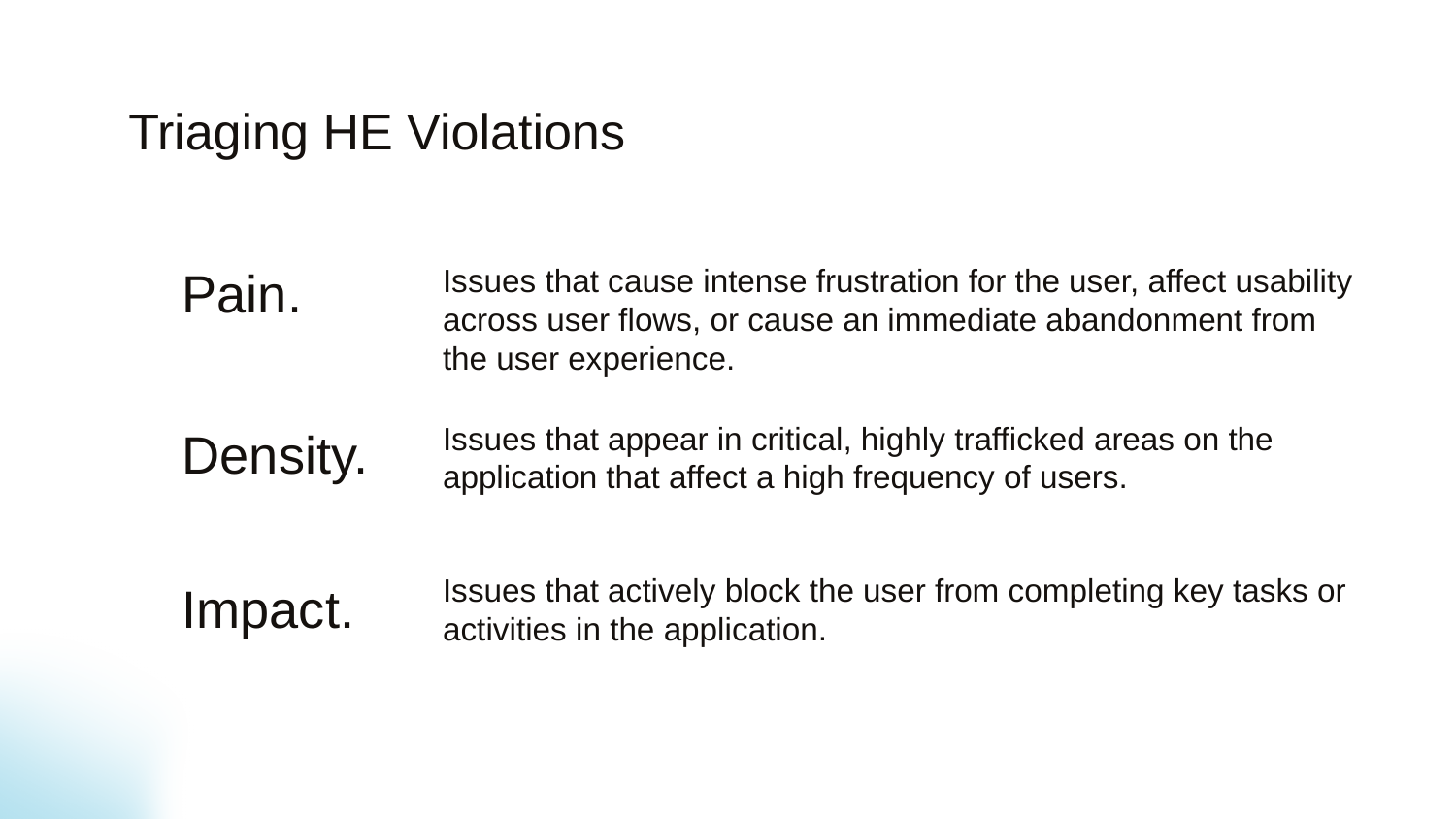

Triaging HE Violations
Pain.
Issues that cause intense frustration for the user, affect usability across user flows, or cause an immediate abandonment from the user experience.
Issues that appear in critical, highly trafficked areas on the application that affect a high frequency of users.
Density.
Issues that actively block the user from completing key tasks or activities in the application.
Impact.